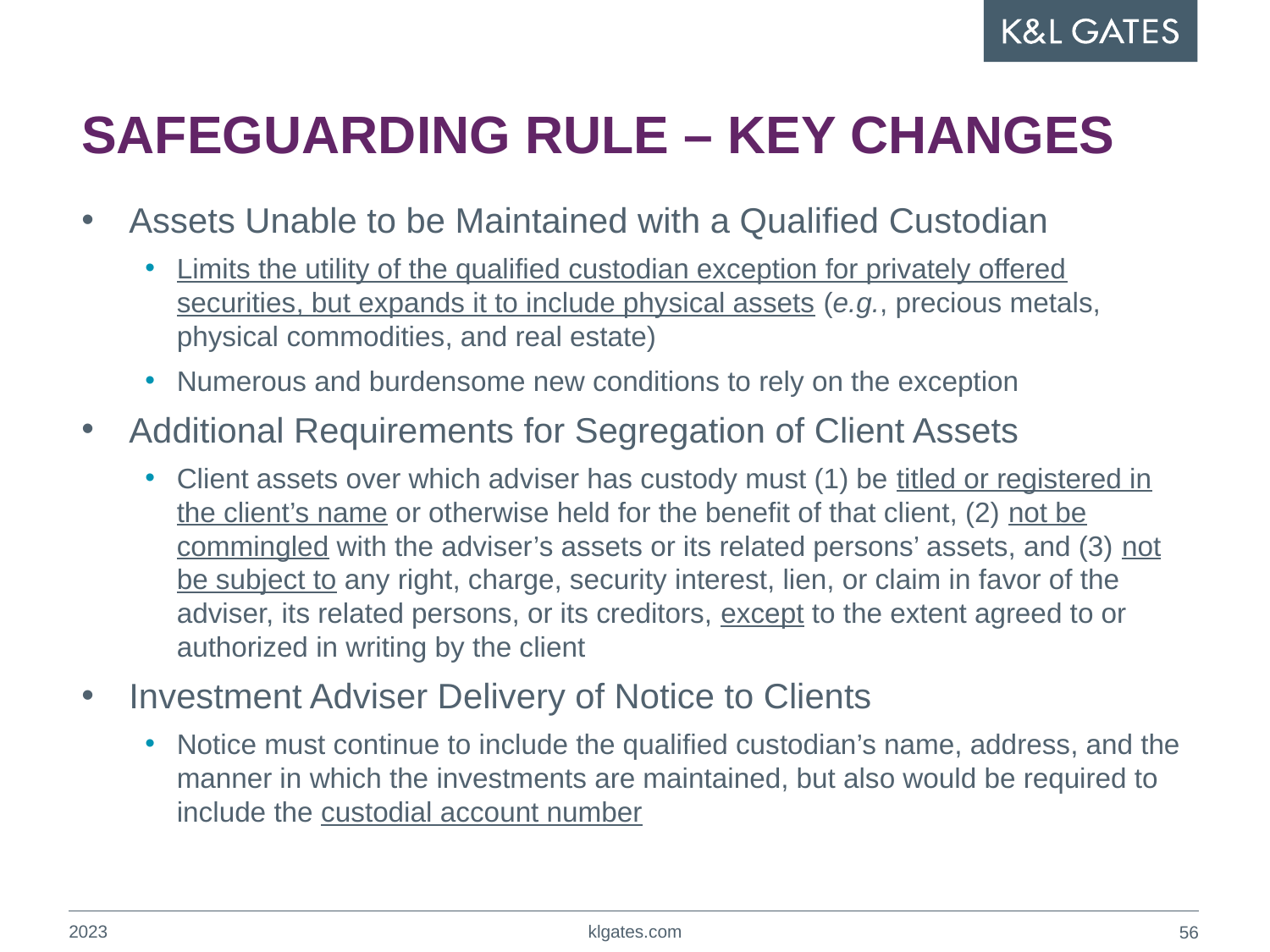

# SAFEGUARDING RULE – KEY CHANGES
Assets Unable to be Maintained with a Qualified Custodian
Limits the utility of the qualified custodian exception for privately offered securities, but expands it to include physical assets (e.g., precious metals, physical commodities, and real estate)
Numerous and burdensome new conditions to rely on the exception
Additional Requirements for Segregation of Client Assets
Client assets over which adviser has custody must (1) be titled or registered in the client’s name or otherwise held for the benefit of that client, (2) not be commingled with the adviser’s assets or its related persons’ assets, and (3) not be subject to any right, charge, security interest, lien, or claim in favor of the adviser, its related persons, or its creditors, except to the extent agreed to or authorized in writing by the client
Investment Adviser Delivery of Notice to Clients
Notice must continue to include the qualified custodian’s name, address, and the manner in which the investments are maintained, but also would be required to include the custodial account number

2023
klgates.com
56